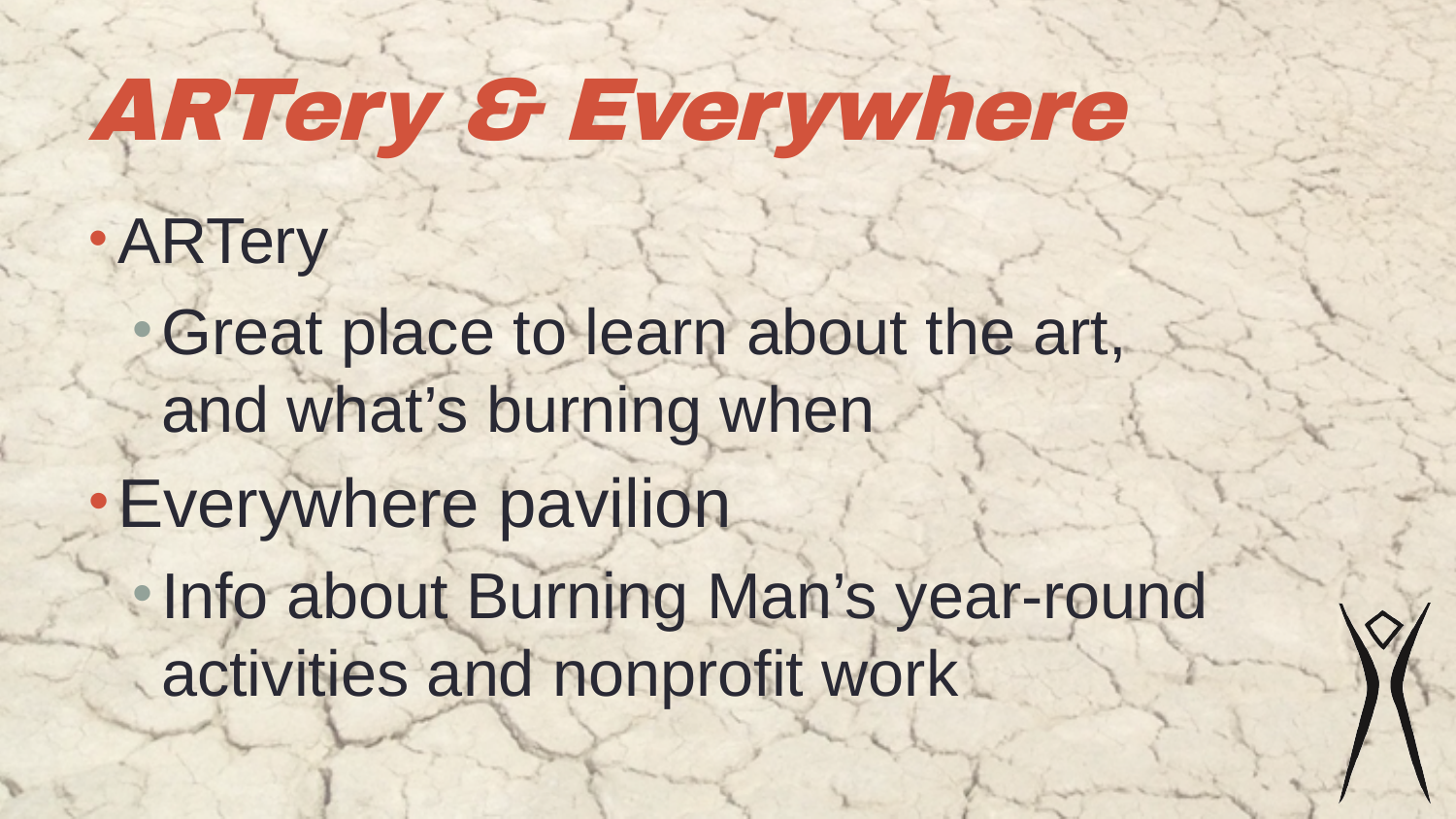

# ARTery & Everywhere
ARTery
Great place to learn about the art, and what’s burning when
Everywhere pavilion
Info about Burning Man’s year-round activities and nonprofit work